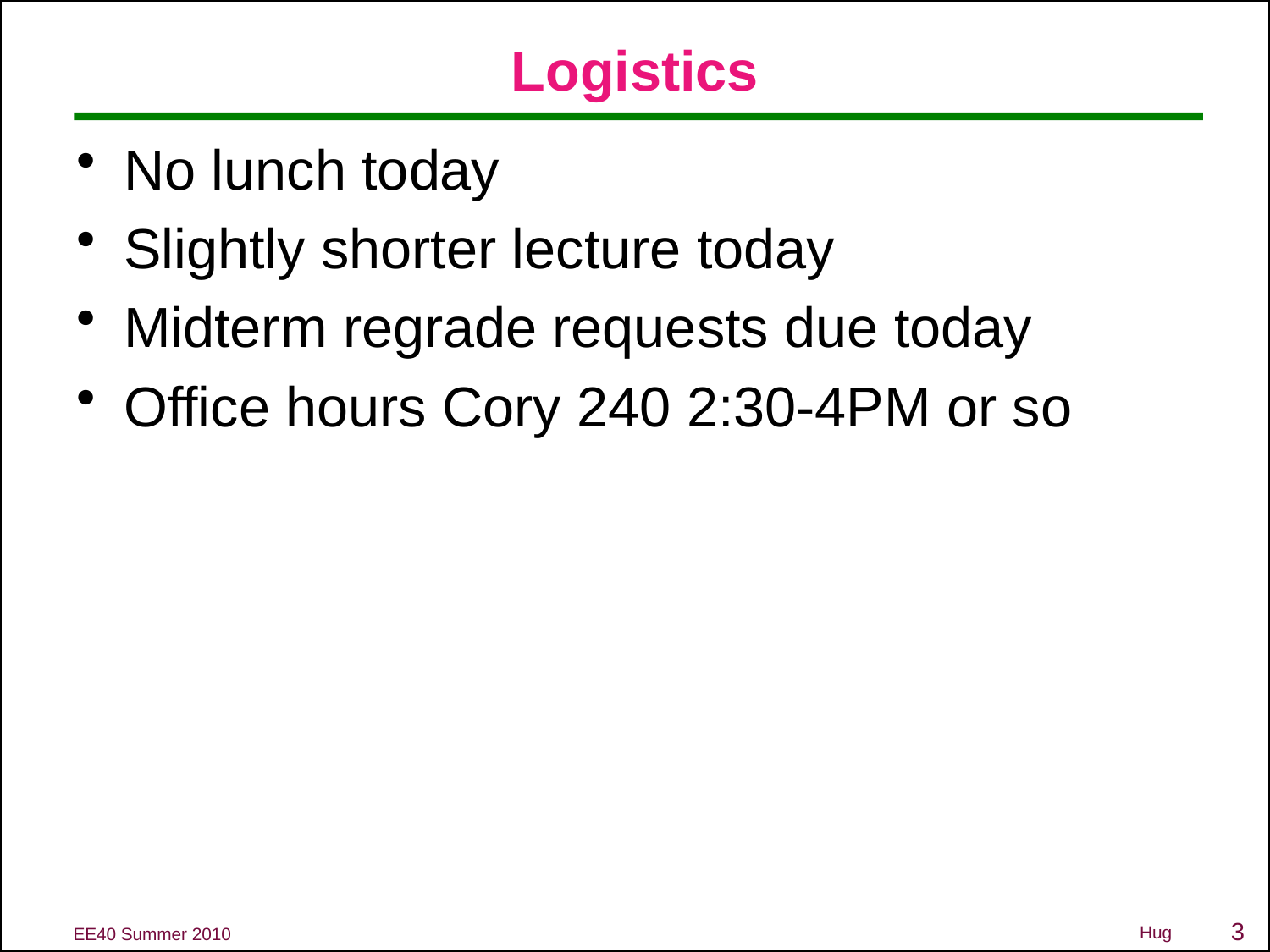

# Logistics
No lunch today
Slightly shorter lecture today
Midterm regrade requests due today
Office hours Cory 240 2:30-4PM or so